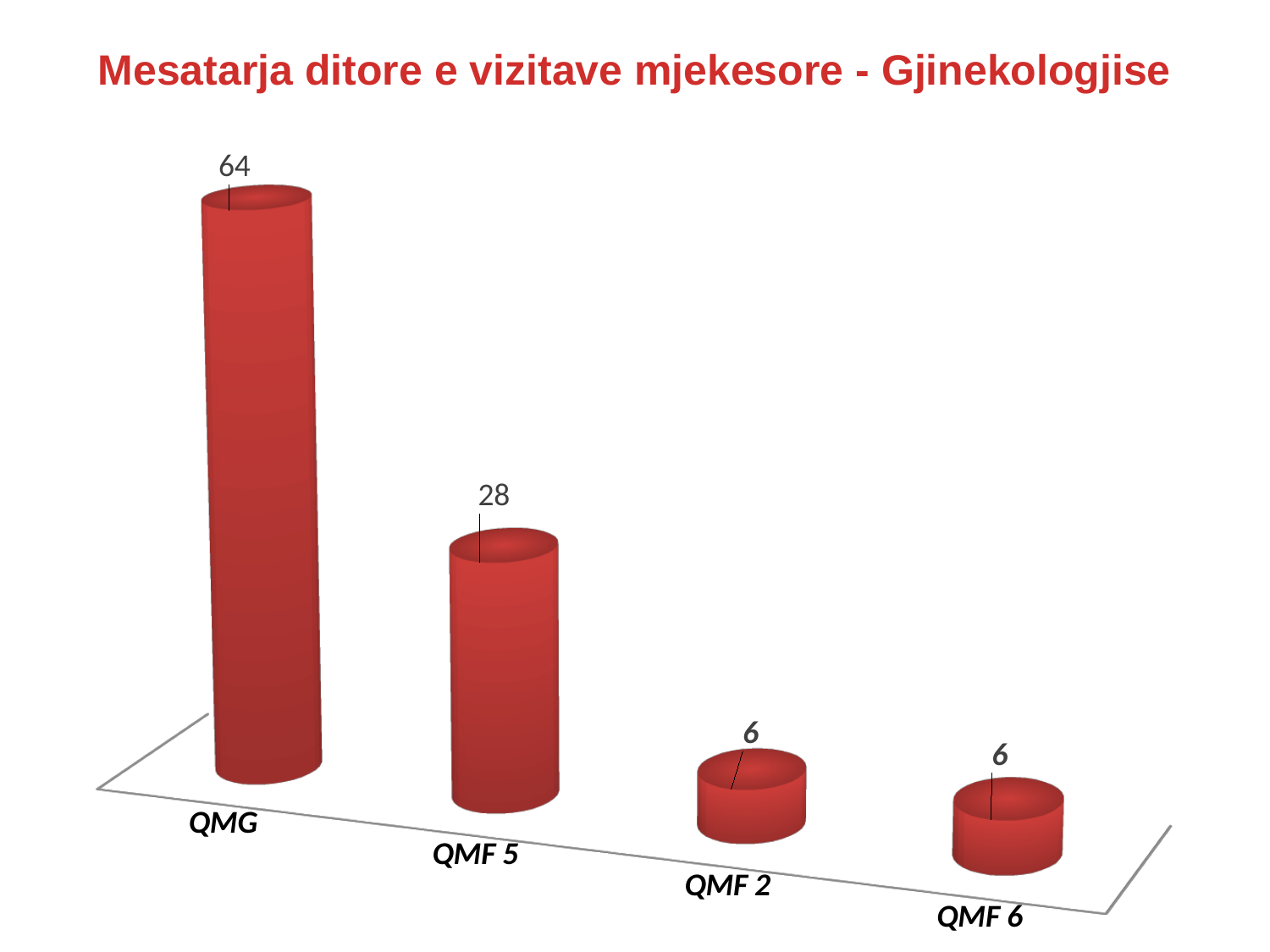

Mesatarja ditore e vizitave mjekesore - Gjinekologjise

[unsupported chart]